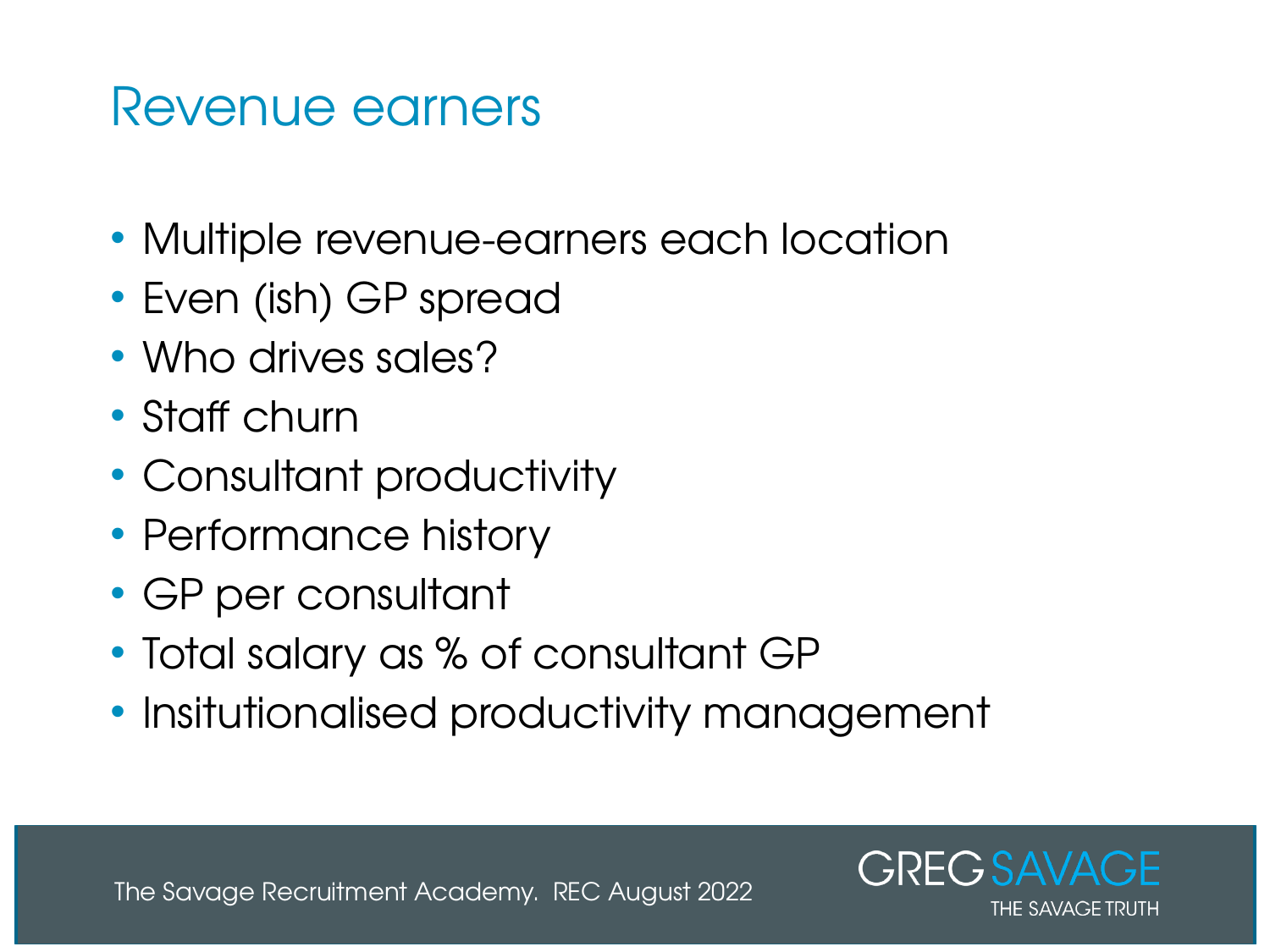

# Revenue earners
Multiple revenue-earners each location
Even (ish) GP spread
Who drives sales?
Staff churn
Consultant productivity
Performance history
GP per consultant
Total salary as % of consultant GP
Insitutionalised productivity management

The Savage Recruitment Academy.  REC August 2022